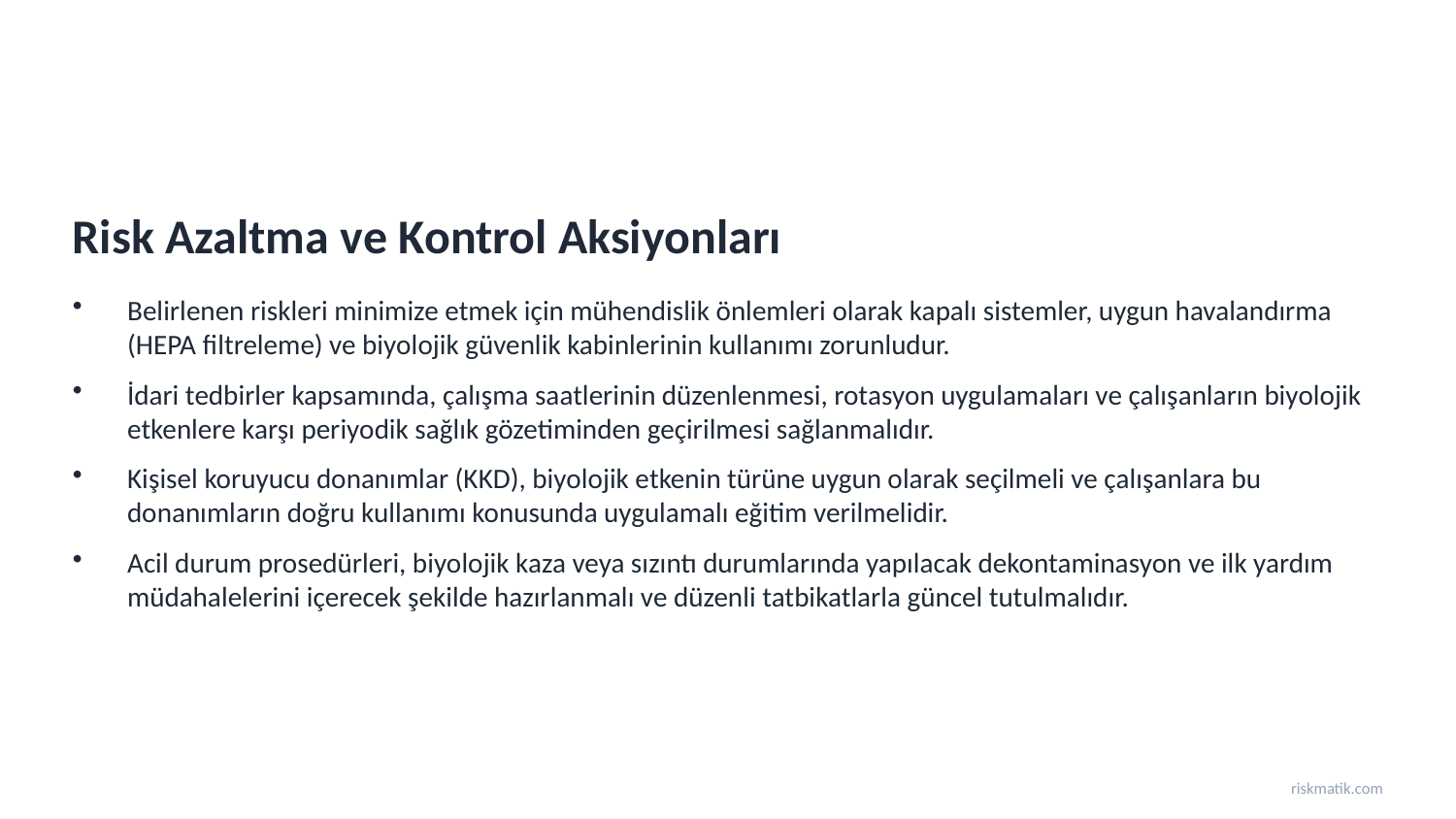

Risk Azaltma ve Kontrol Aksiyonları
Belirlenen riskleri minimize etmek için mühendislik önlemleri olarak kapalı sistemler, uygun havalandırma (HEPA filtreleme) ve biyolojik güvenlik kabinlerinin kullanımı zorunludur.
İdari tedbirler kapsamında, çalışma saatlerinin düzenlenmesi, rotasyon uygulamaları ve çalışanların biyolojik etkenlere karşı periyodik sağlık gözetiminden geçirilmesi sağlanmalıdır.
Kişisel koruyucu donanımlar (KKD), biyolojik etkenin türüne uygun olarak seçilmeli ve çalışanlara bu donanımların doğru kullanımı konusunda uygulamalı eğitim verilmelidir.
Acil durum prosedürleri, biyolojik kaza veya sızıntı durumlarında yapılacak dekontaminasyon ve ilk yardım müdahalelerini içerecek şekilde hazırlanmalı ve düzenli tatbikatlarla güncel tutulmalıdır.
riskmatik.com